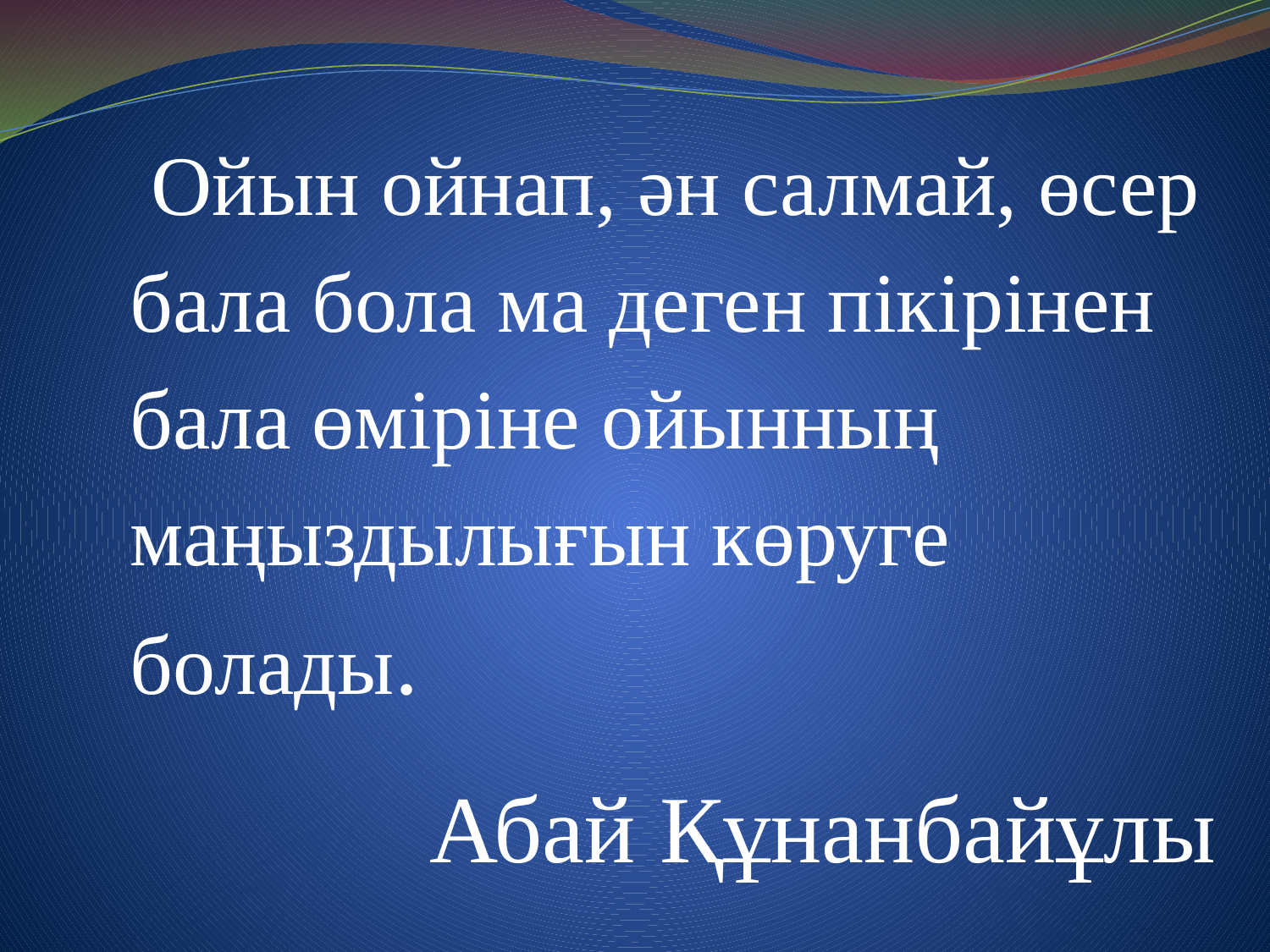

#
 Ойын ойнап, ән салмай, өсер бала бола ма деген пікірінен бала өміріне ойынның маңыздылығын көруге болады.
Абай Құнанбайұлы